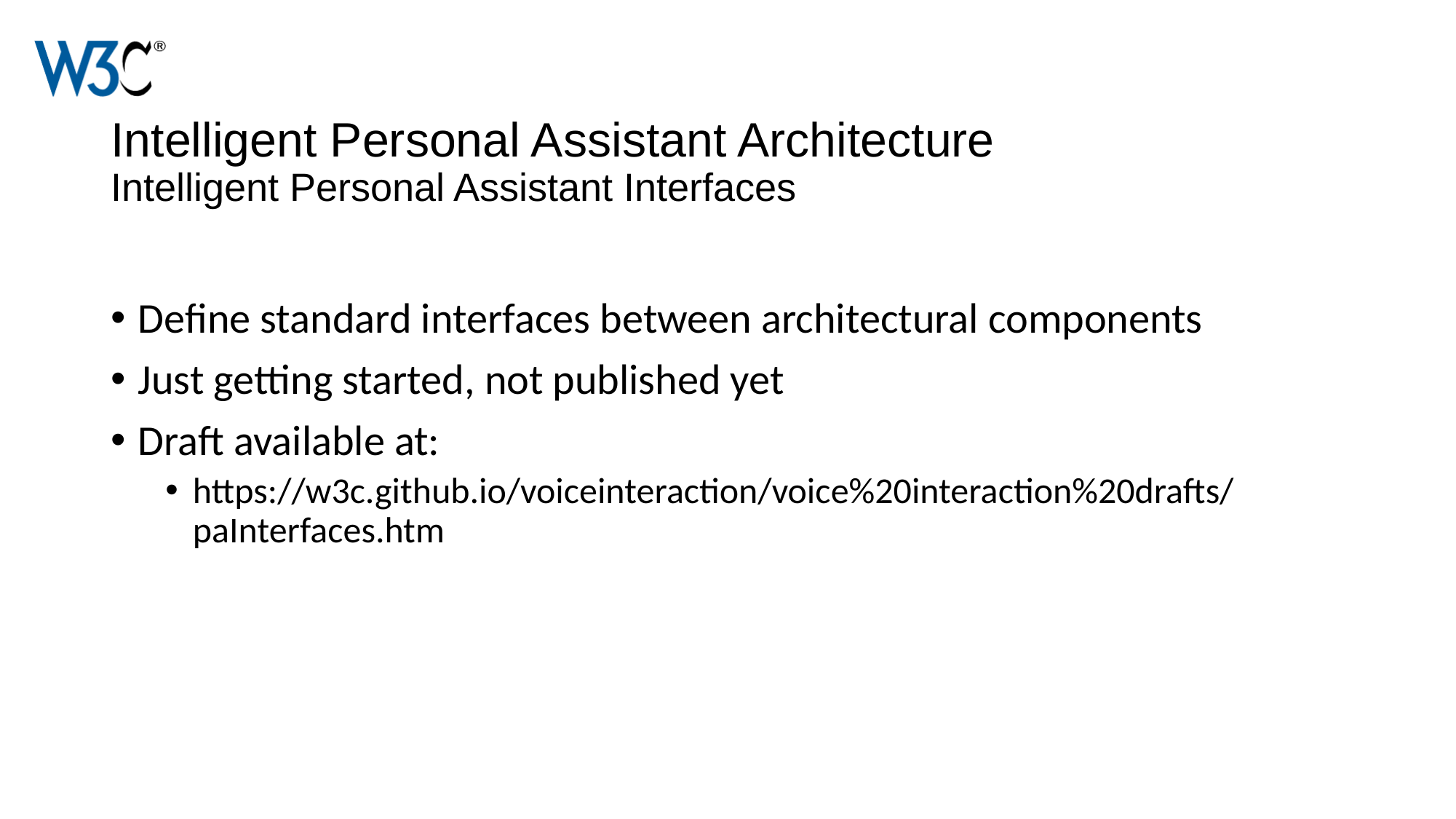

# Intelligent Personal Assistant Architecture Intelligent Personal Assistant Interfaces
Define standard interfaces between architectural components
Just getting started, not published yet
Draft available at:
https://w3c.github.io/voiceinteraction/voice%20interaction%20drafts/paInterfaces.htm